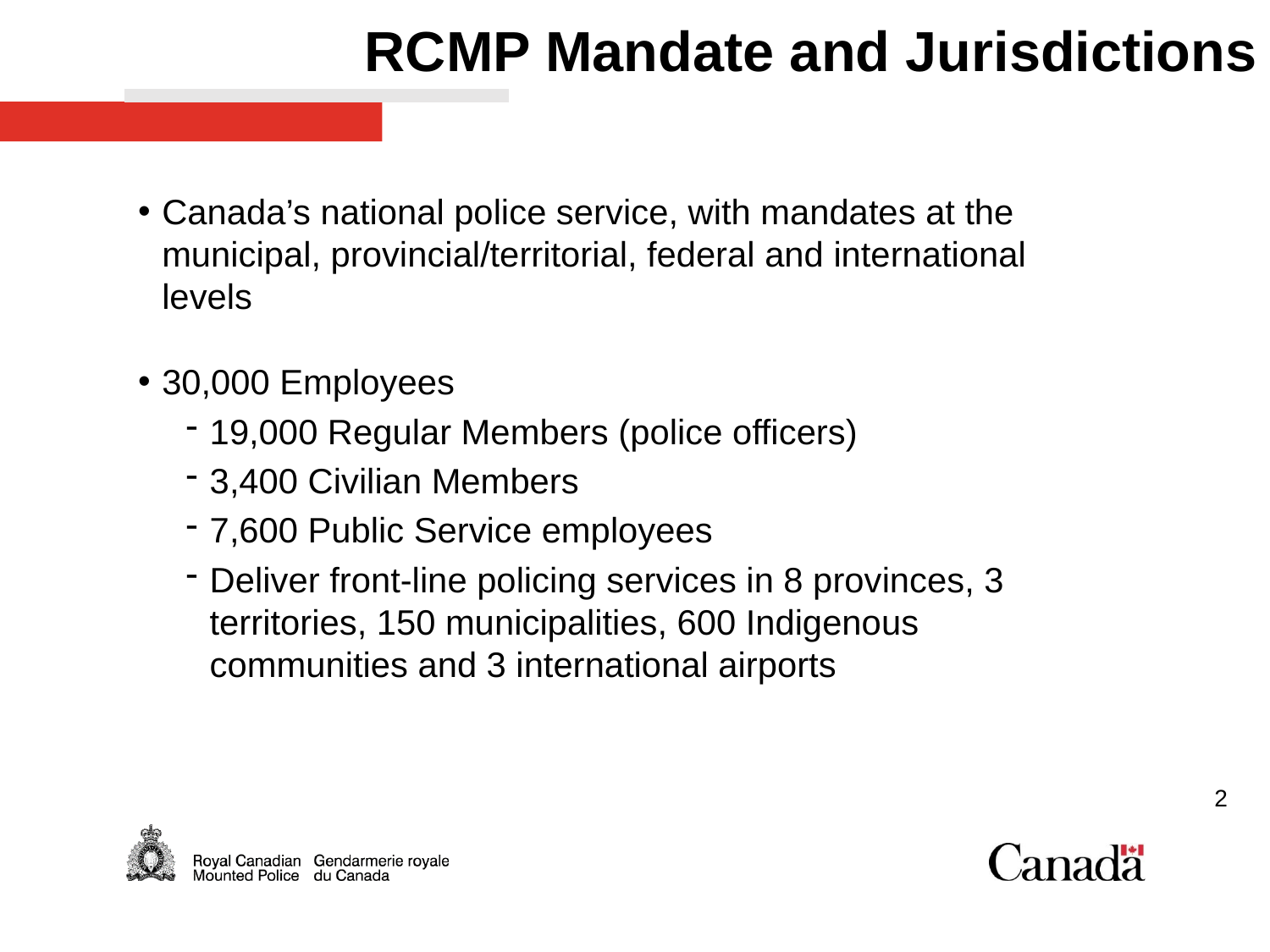

RCMP Mandate and Jurisdictions
Canada’s national police service, with mandates at the municipal, provincial/territorial, federal and international levels
30,000 Employees
19,000 Regular Members (police officers)
3,400 Civilian Members
7,600 Public Service employees
Deliver front-line policing services in 8 provinces, 3 territories, 150 municipalities, 600 Indigenous communities and 3 international airports

2